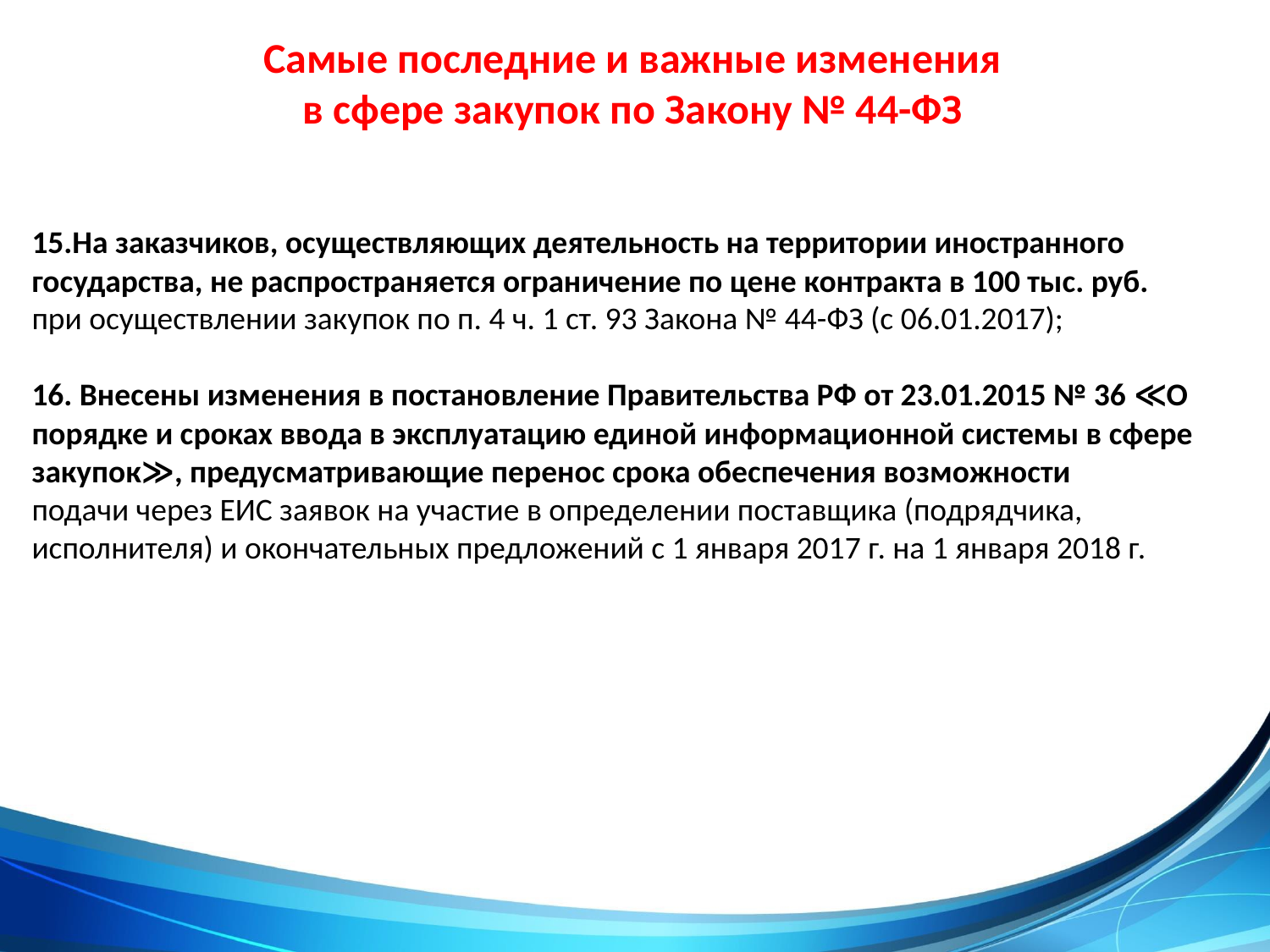

# Самые последние и важные изменения в сфере закупок по Закону № 44-ФЗ
15.На заказчиков, осуществляющих деятельность на территории иностранного  государства, не распространяется ограничение по цене контракта в 100 тыс. руб.
при осуществлении закупок по п. 4 ч. 1 ст. 93 Закона № 44-ФЗ (с 06.01.2017);

16. Внесены изменения в постановление Правительства РФ от 23.01.2015 № 36 ≪О порядке и сроках ввода в эксплуатацию единой информационной системы в сфере закупок≫, предусматривающие перенос срока обеспечения возможности
подачи через ЕИС заявок на участие в определении поставщика (подрядчика,
исполнителя) и окончательных предложений с 1 января 2017 г. на 1 января 2018 г.